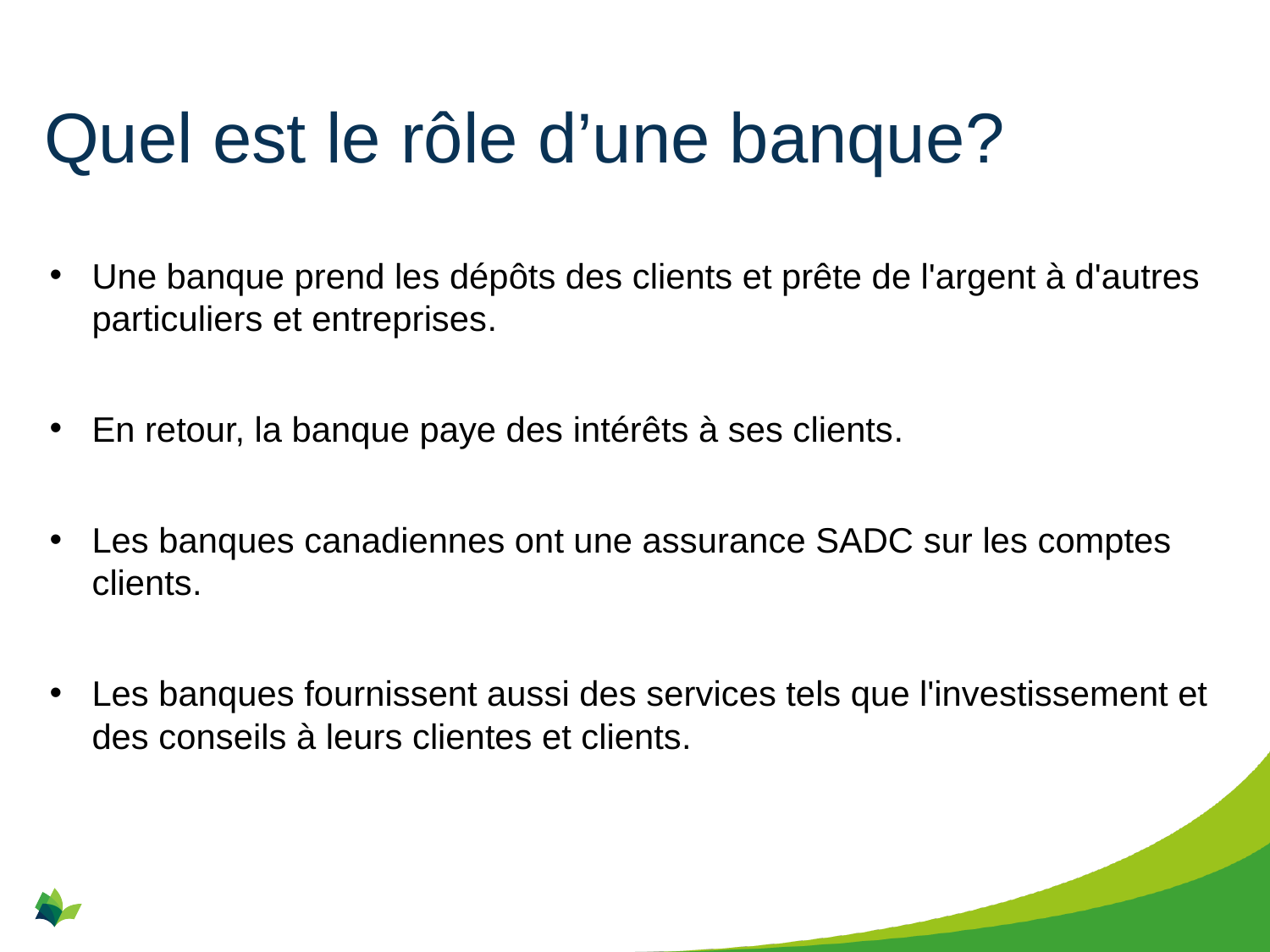

# Quel est le rôle d’une banque?
Une banque prend les dépôts des clients et prête de l'argent à d'autres particuliers et entreprises.

En retour, la banque paye des intérêts à ses clients.

Les banques canadiennes ont une assurance SADC sur les comptes clients.

Les banques fournissent aussi des services tels que l'investissement et des conseils à leurs clientes et clients.